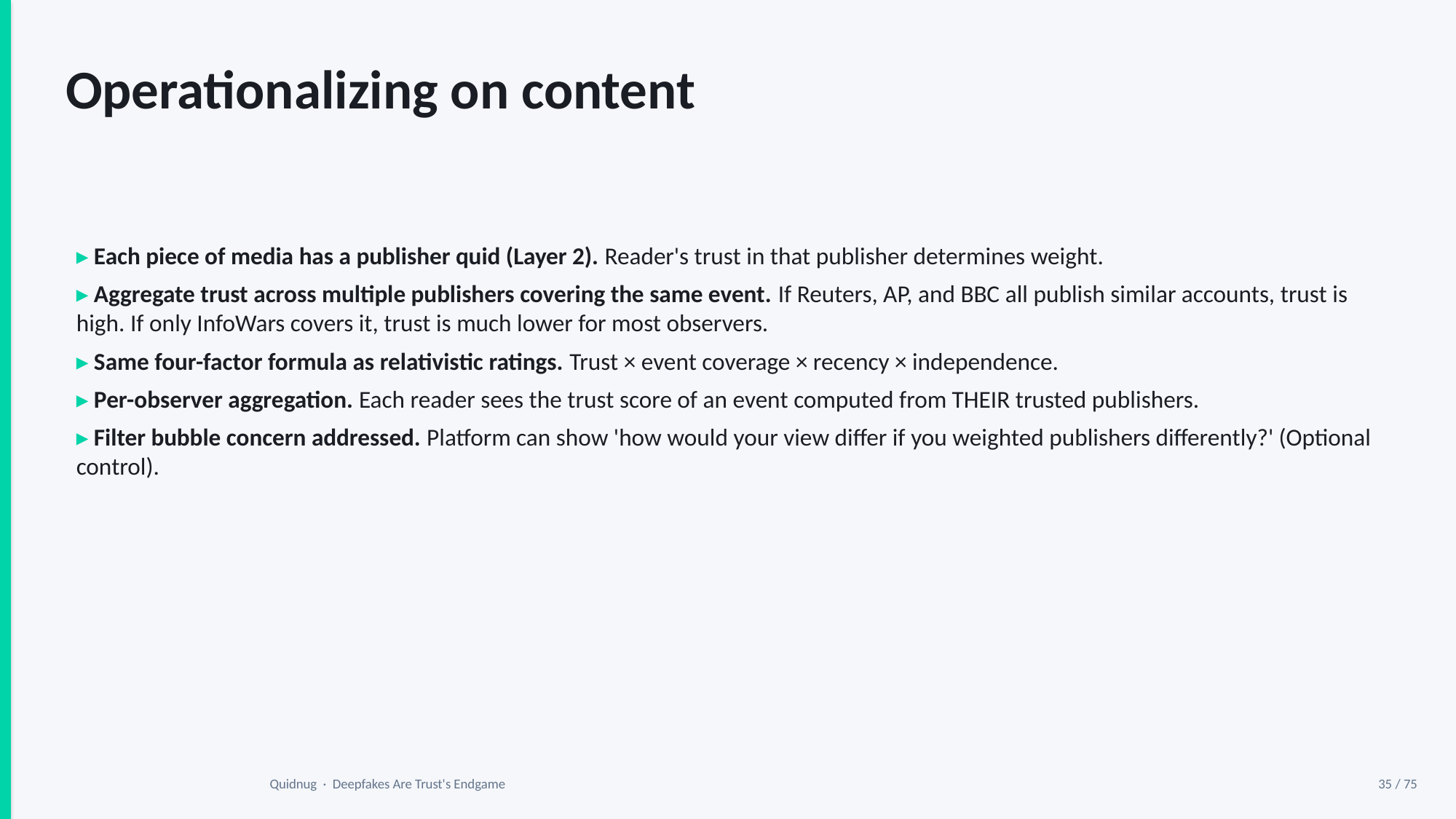

Operationalizing on content
▸ Each piece of media has a publisher quid (Layer 2). Reader's trust in that publisher determines weight.
▸ Aggregate trust across multiple publishers covering the same event. If Reuters, AP, and BBC all publish similar accounts, trust is high. If only InfoWars covers it, trust is much lower for most observers.
▸ Same four-factor formula as relativistic ratings. Trust × event coverage × recency × independence.
▸ Per-observer aggregation. Each reader sees the trust score of an event computed from THEIR trusted publishers.
▸ Filter bubble concern addressed. Platform can show 'how would your view differ if you weighted publishers differently?' (Optional control).
Quidnug  ·  Deepfakes Are Trust's Endgame
35 / 75